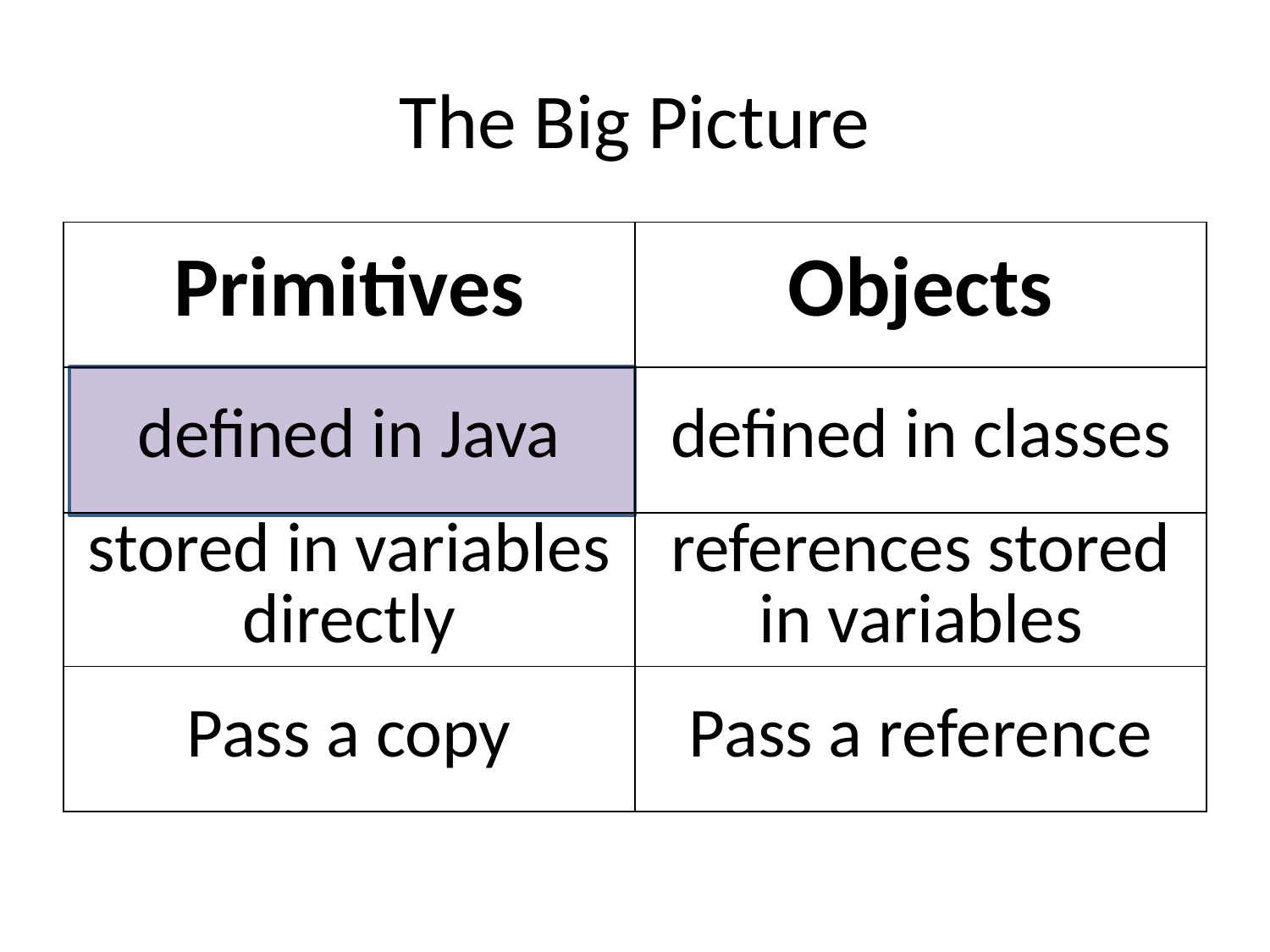

# The Big Picture
| Primitives | Objects |
| --- | --- |
| defined in Java | defined in classes |
| stored in variables directly | references stored in variables |
| Pass a copy | Pass a reference |